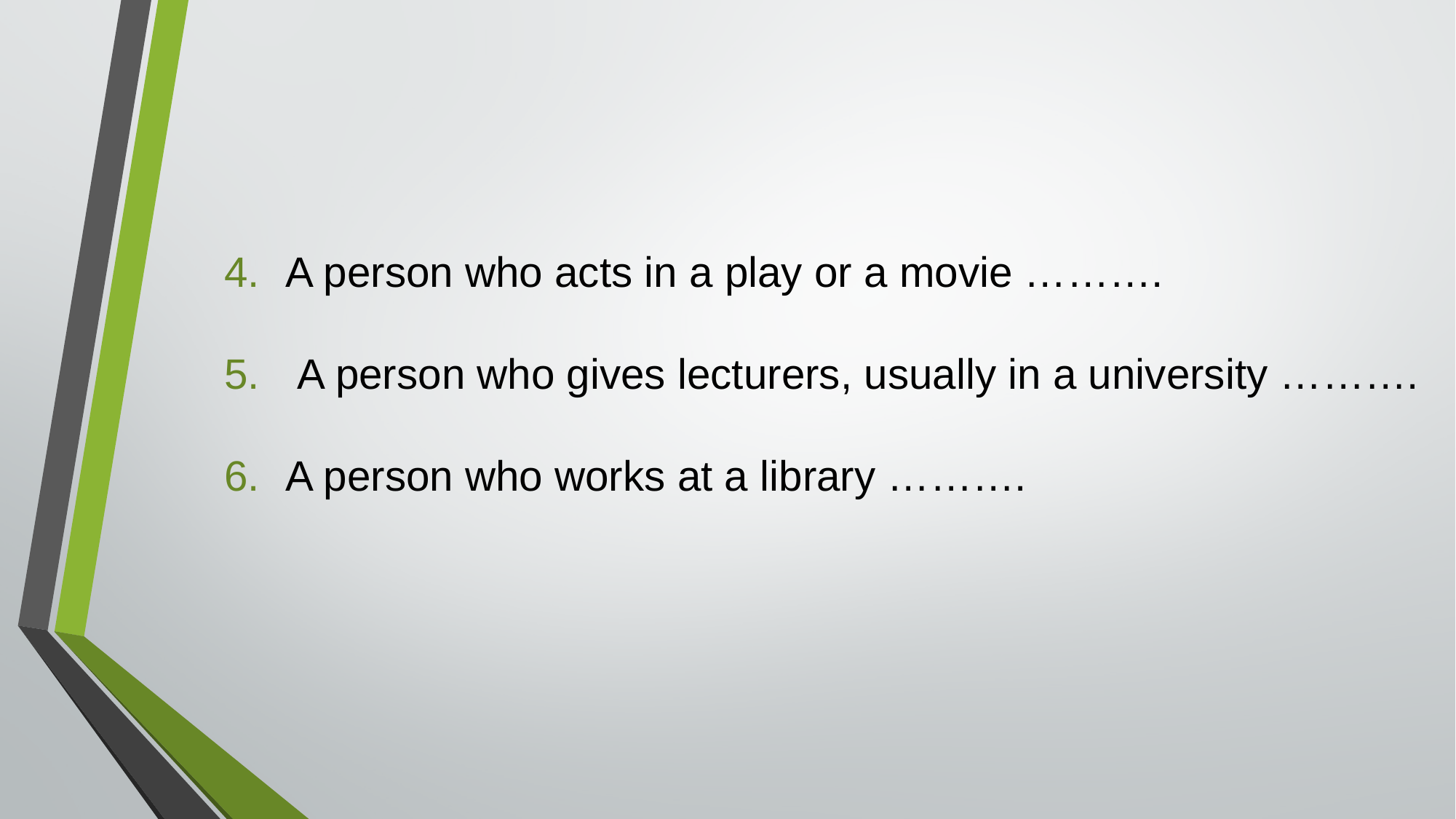

A person who acts in a play or a movie ……….
 A person who gives lecturers, usually in a university ……….
A person who works at a library ……….